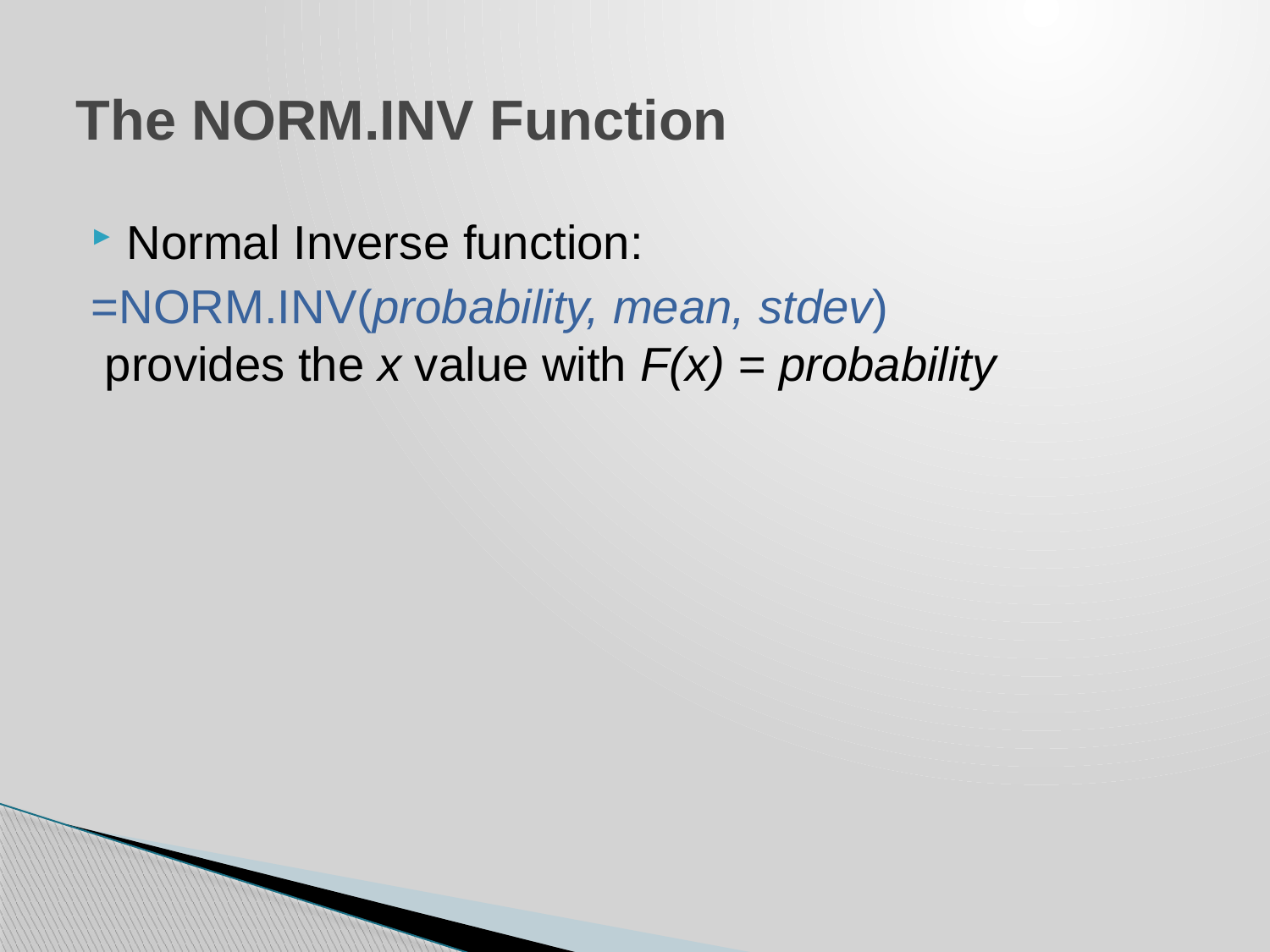

# The NORM.INV Function
Normal Inverse function:
=NORM.INV(probability, mean, stdev)
 provides the x value with F(x) = probability